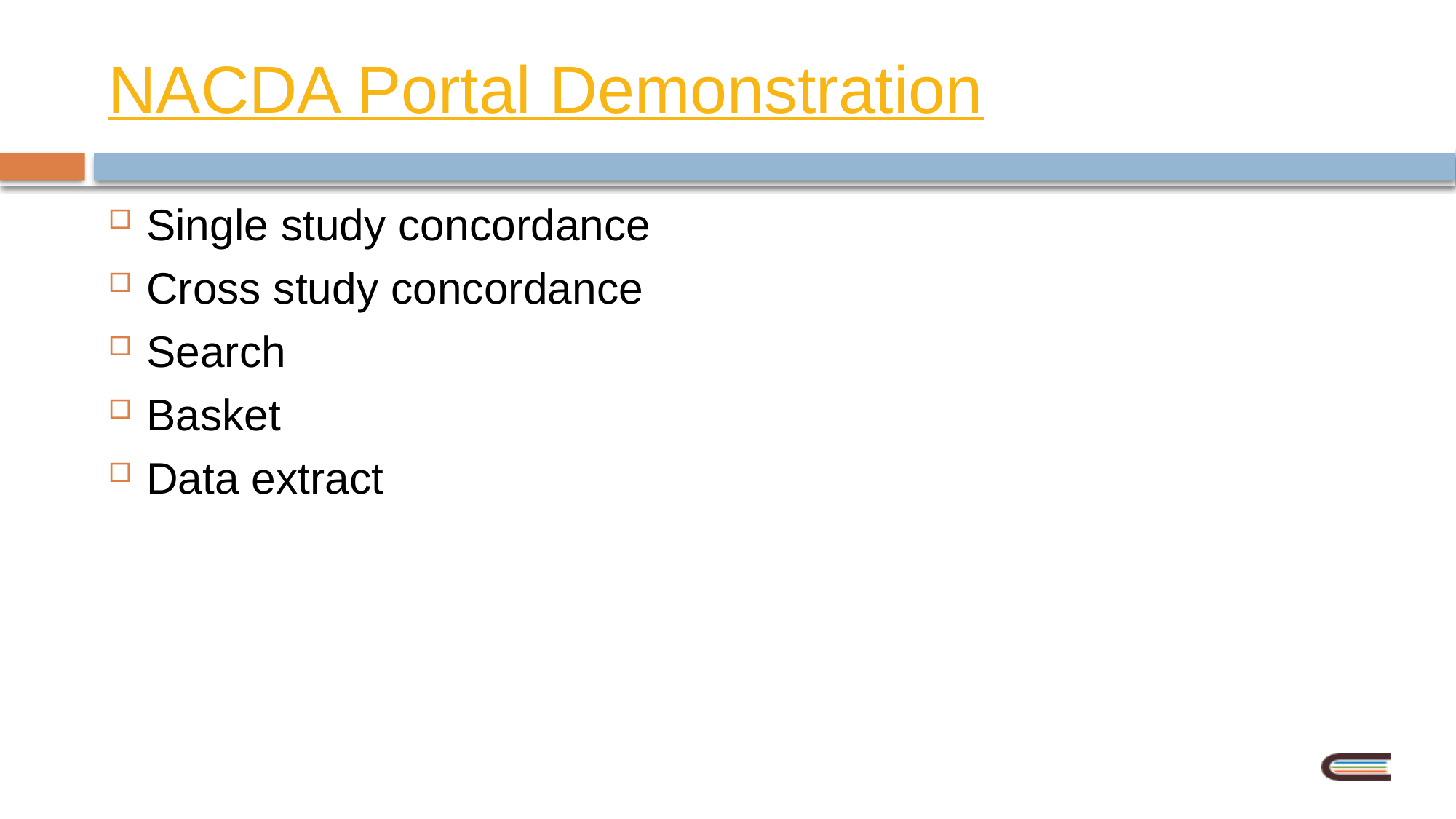

# NACDA Portal Demonstration
Single study concordance
Cross study concordance
Search
Basket
Data extract